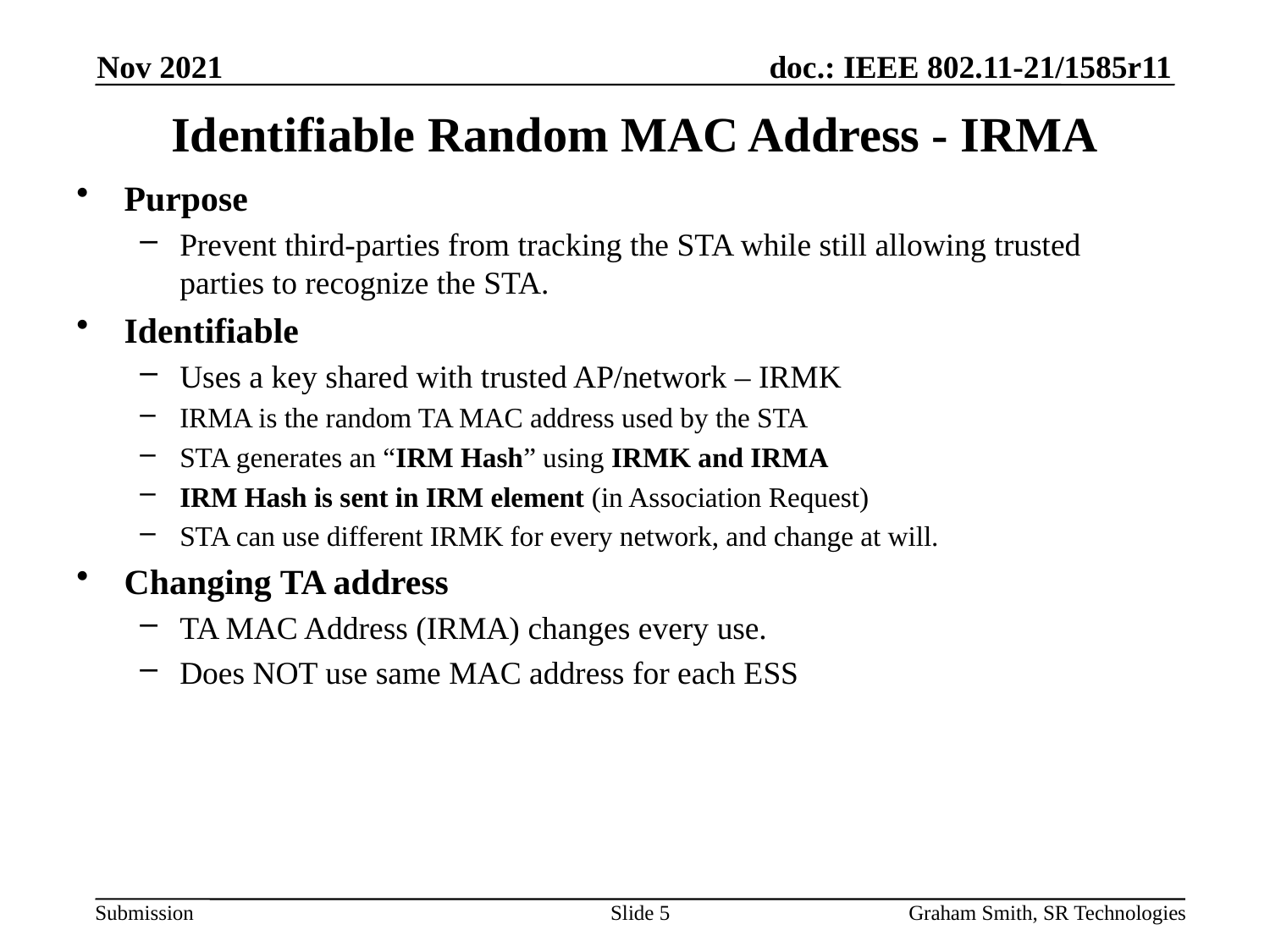

Nov 2021
# Identifiable Random MAC Address - IRMA
Purpose
Prevent third-parties from tracking the STA while still allowing trusted parties to recognize the STA.
Identifiable
Uses a key shared with trusted AP/network – IRMK
IRMA is the random TA MAC address used by the STA
STA generates an “IRM Hash” using IRMK and IRMA
IRM Hash is sent in IRM element (in Association Request)
STA can use different IRMK for every network, and change at will.
Changing TA address
TA MAC Address (IRMA) changes every use.
Does NOT use same MAC address for each ESS

Slide 5
Graham Smith, SR Technologies